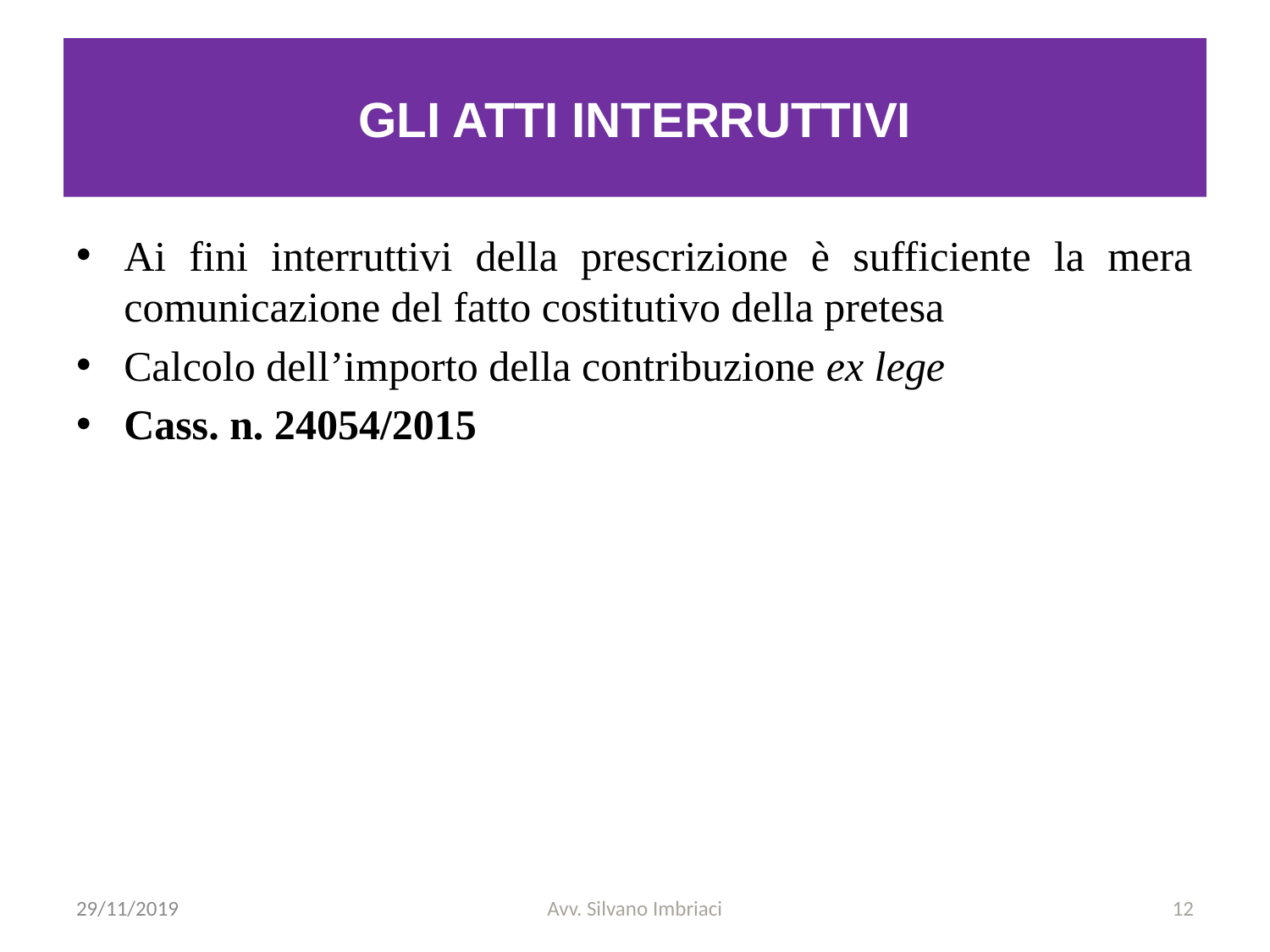

# GLI ATTI INTERRUTTIVI
Ai fini interruttivi della prescrizione è sufficiente la mera comunicazione del fatto costitutivo della pretesa
Calcolo dell’importo della contribuzione ex lege
Cass. n. 24054/2015

29/11/2019
Avv. Silvano Imbriaci
12